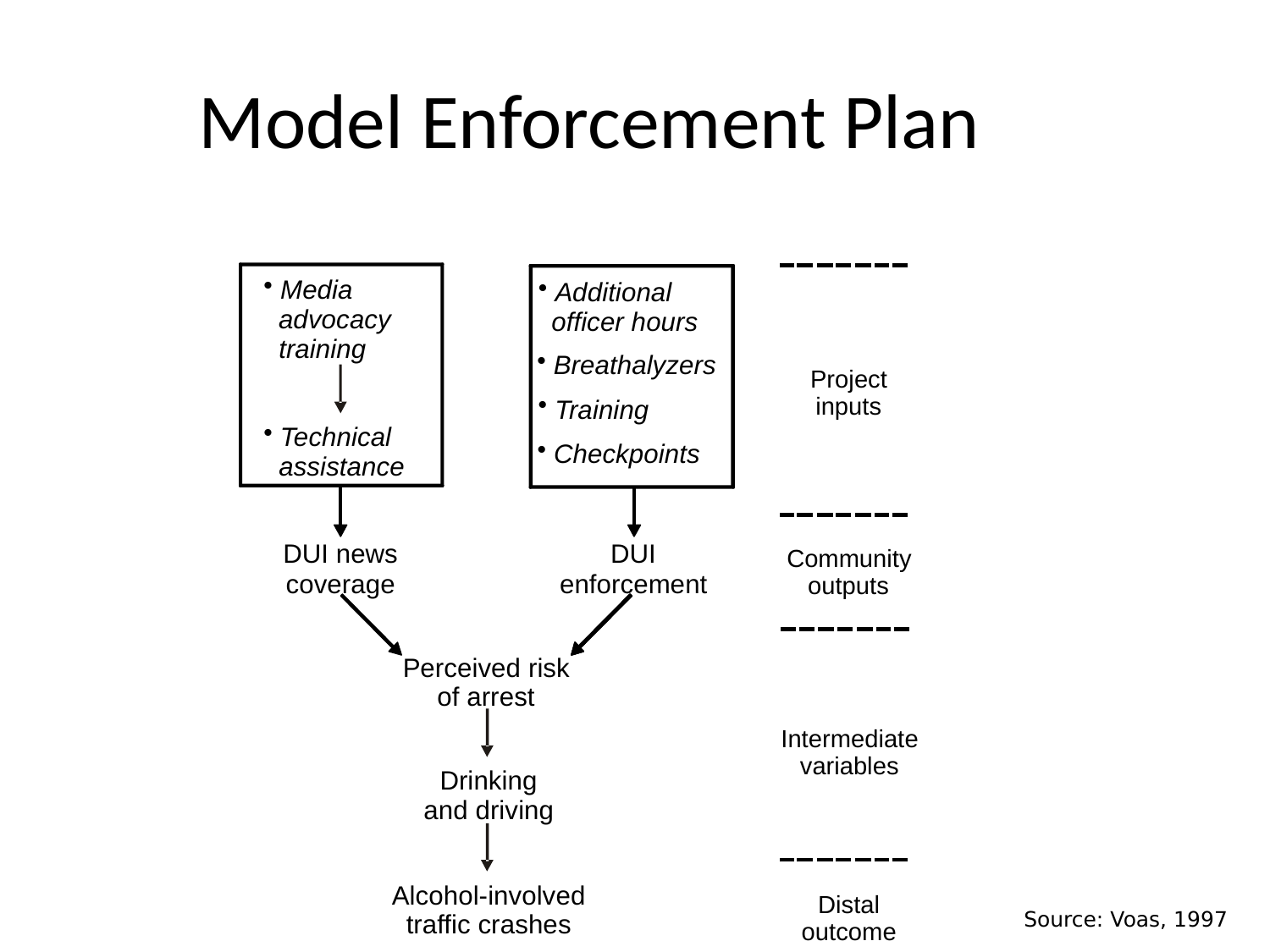

# Model Enforcement Plan

 Media
 Additional
advocacy
officer hours
training
 Breathalyzers
Project

inputs
 Training
 Technical
 Checkpoints
assistance

DUI news
DUI
Community
coverage
enforcement
outputs

Perceived risk
of arrest

Intermediate
variables
Drinking
and driving

Alcohol-involved
Distal
Source: Voas, 1997
traffic crashes
outcome